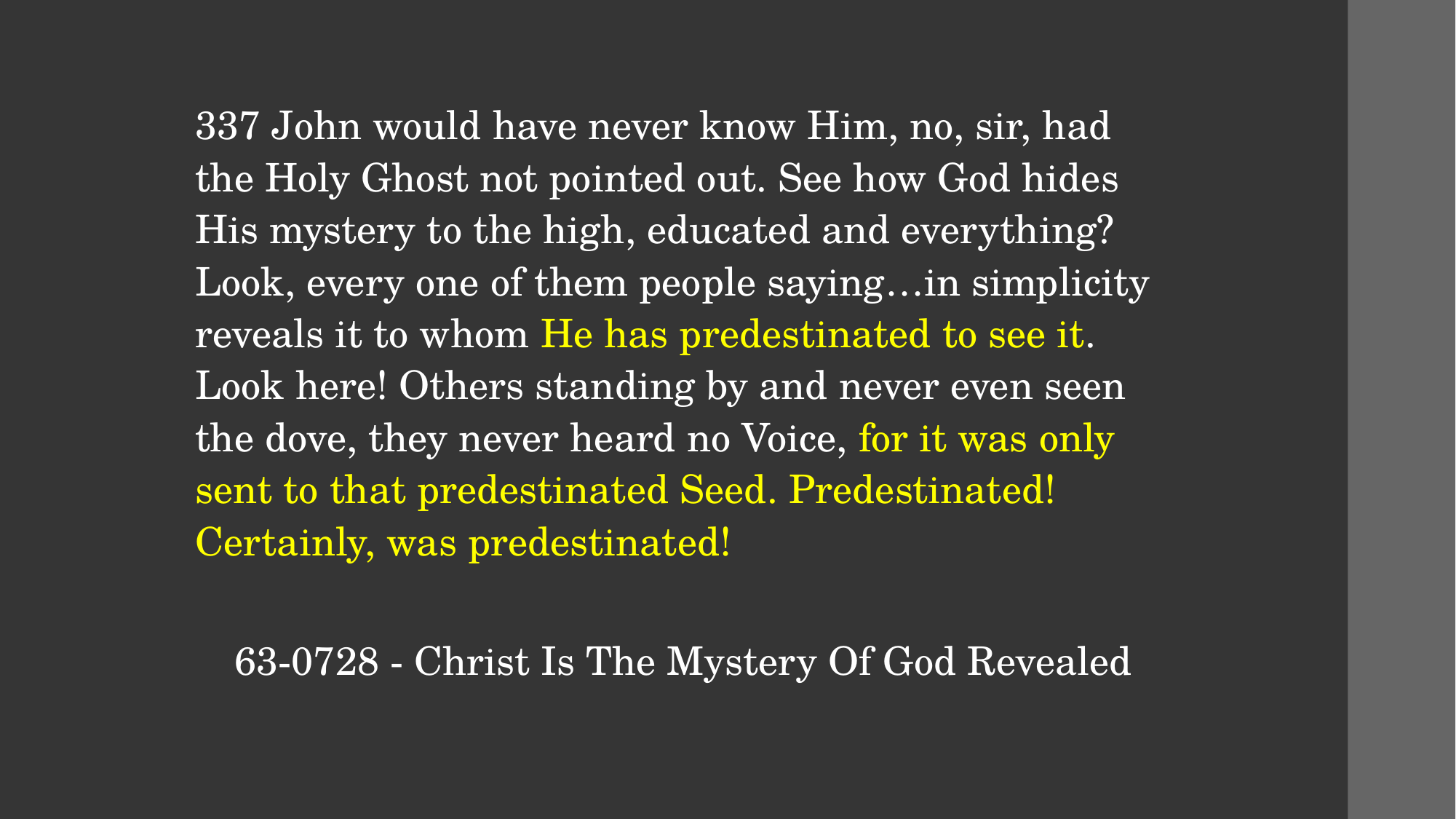

337 John would have never know Him, no, sir, had the Holy Ghost not pointed out. See how God hides His mystery to the high, educated and everything? Look, every one of them people saying…in simplicity reveals it to whom He has predestinated to see it. Look here! Others standing by and never even seen the dove, they never heard no Voice, for it was only sent to that predestinated Seed. Predestinated! Certainly, was predestinated!
   63-0728 - Christ Is The Mystery Of God Revealed